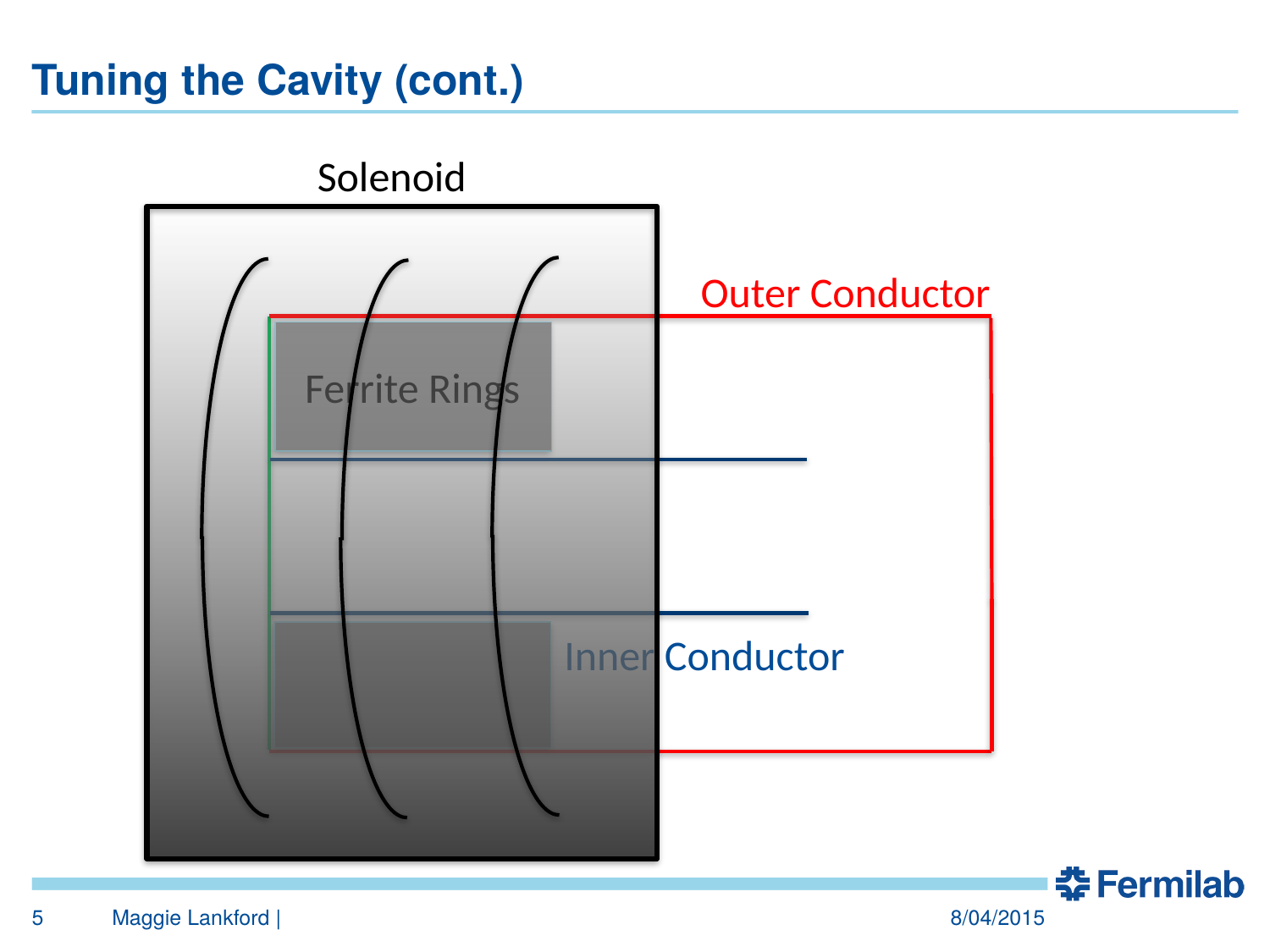

# Tuning the Cavity (cont.)
Solenoid

Outer Conductor

Ferrite Rings

Inner Conductor
5
Maggie Lankford |
8/04/2015